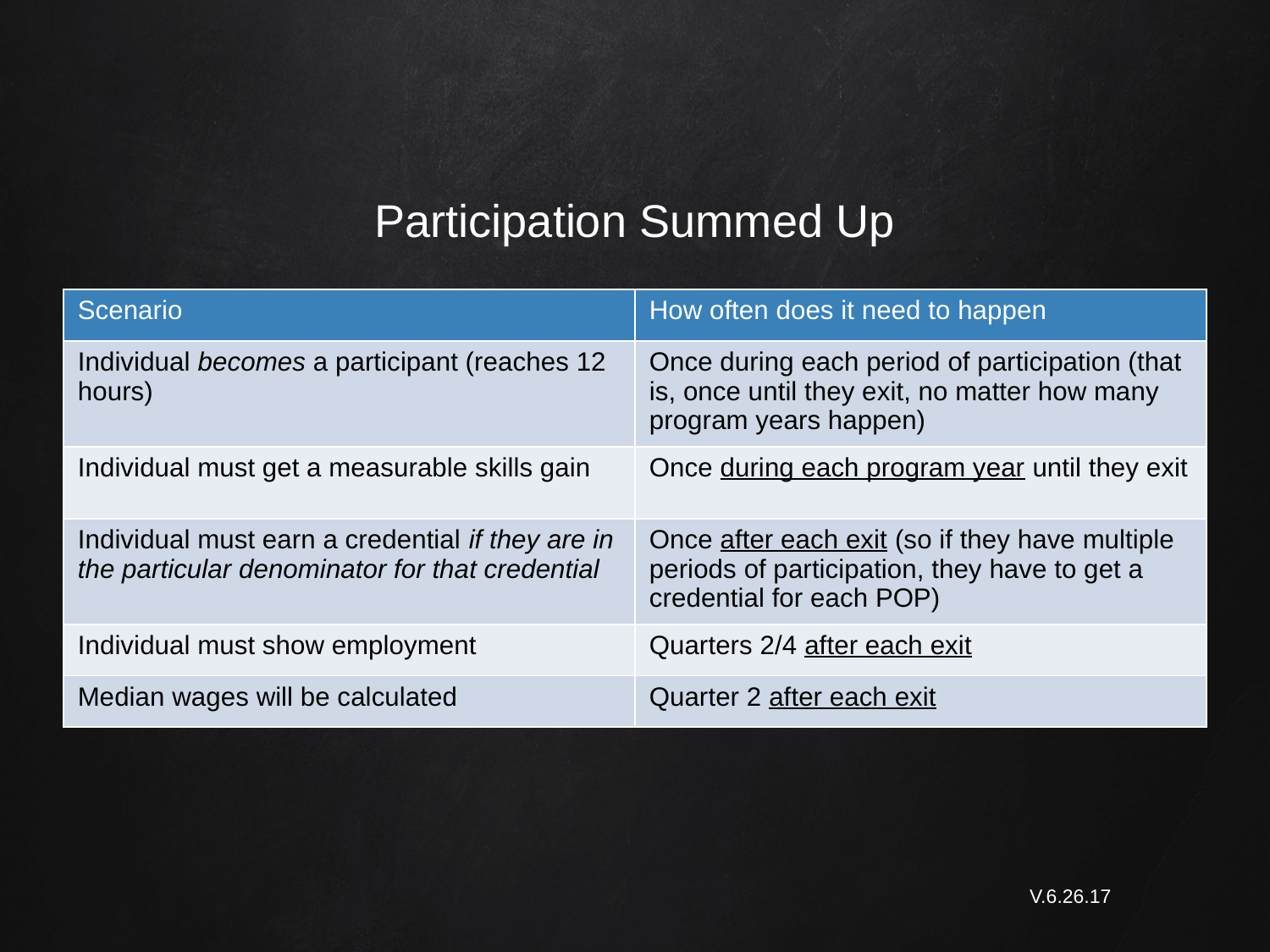

# Participation Summed Up
| Scenario | How often does it need to happen |
| --- | --- |
| Individual becomes a participant (reaches 12 hours) | Once during each period of participation (that is, once until they exit, no matter how many program years happen) |
| Individual must get a measurable skills gain | Once during each program year until they exit |
| Individual must earn a credential if they are in the particular denominator for that credential | Once after each exit (so if they have multiple periods of participation, they have to get a credential for each POP) |
| Individual must show employment | Quarters 2/4 after each exit |
| Median wages will be calculated | Quarter 2 after each exit |
V.6.26.17